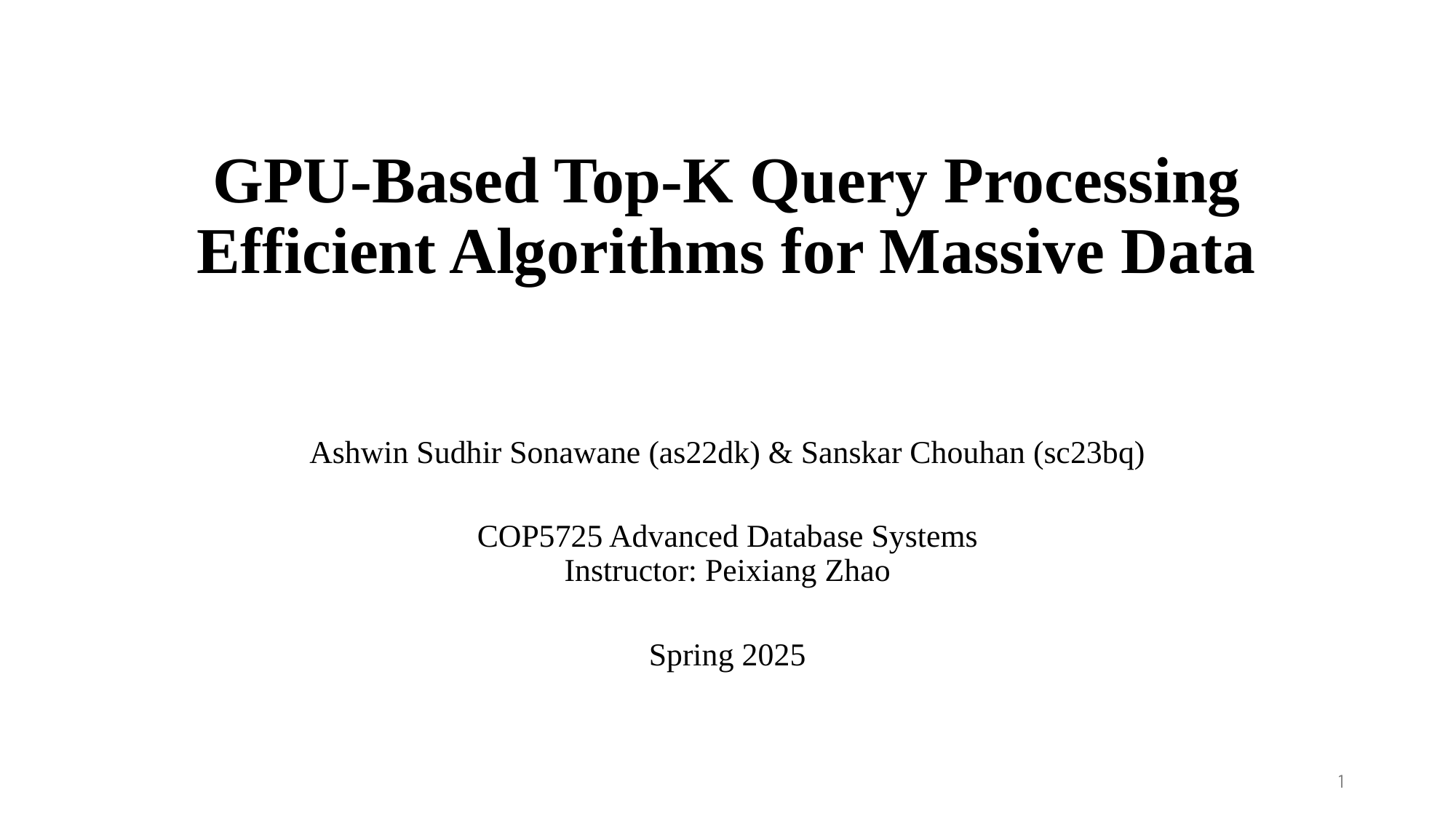

# GPU-Based Top-K Query Processing Efficient Algorithms for Massive Data
Ashwin Sudhir Sonawane (as22dk) & Sanskar Chouhan (sc23bq)
COP5725 Advanced Database Systems
Instructor: Peixiang Zhao
Spring 2025
1